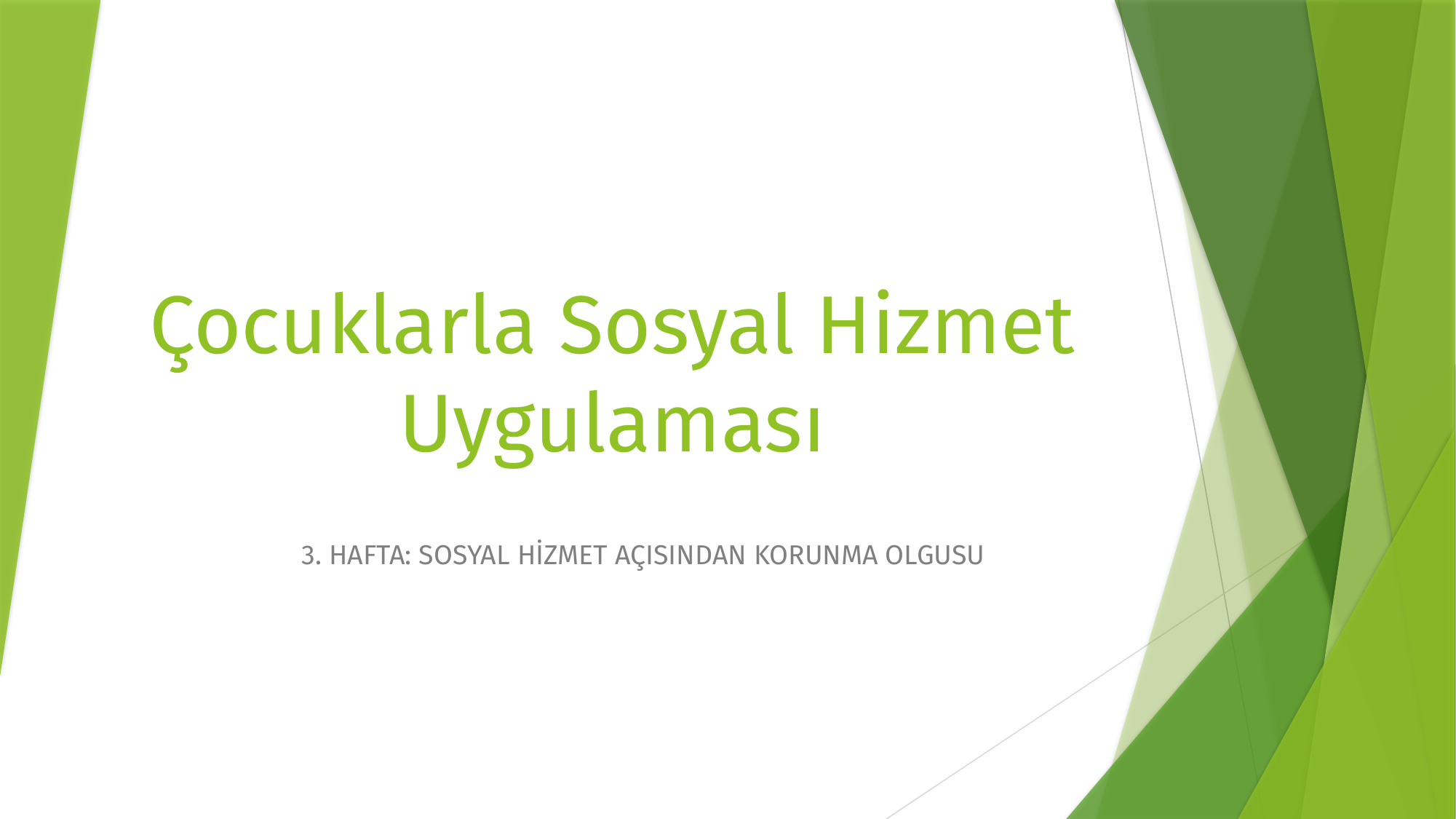

# Çocuklarla Sosyal Hizmet Uygulaması

3. HAFTA: SOSYAL HİZMET AÇISINDAN KORUNMA OLGUSU